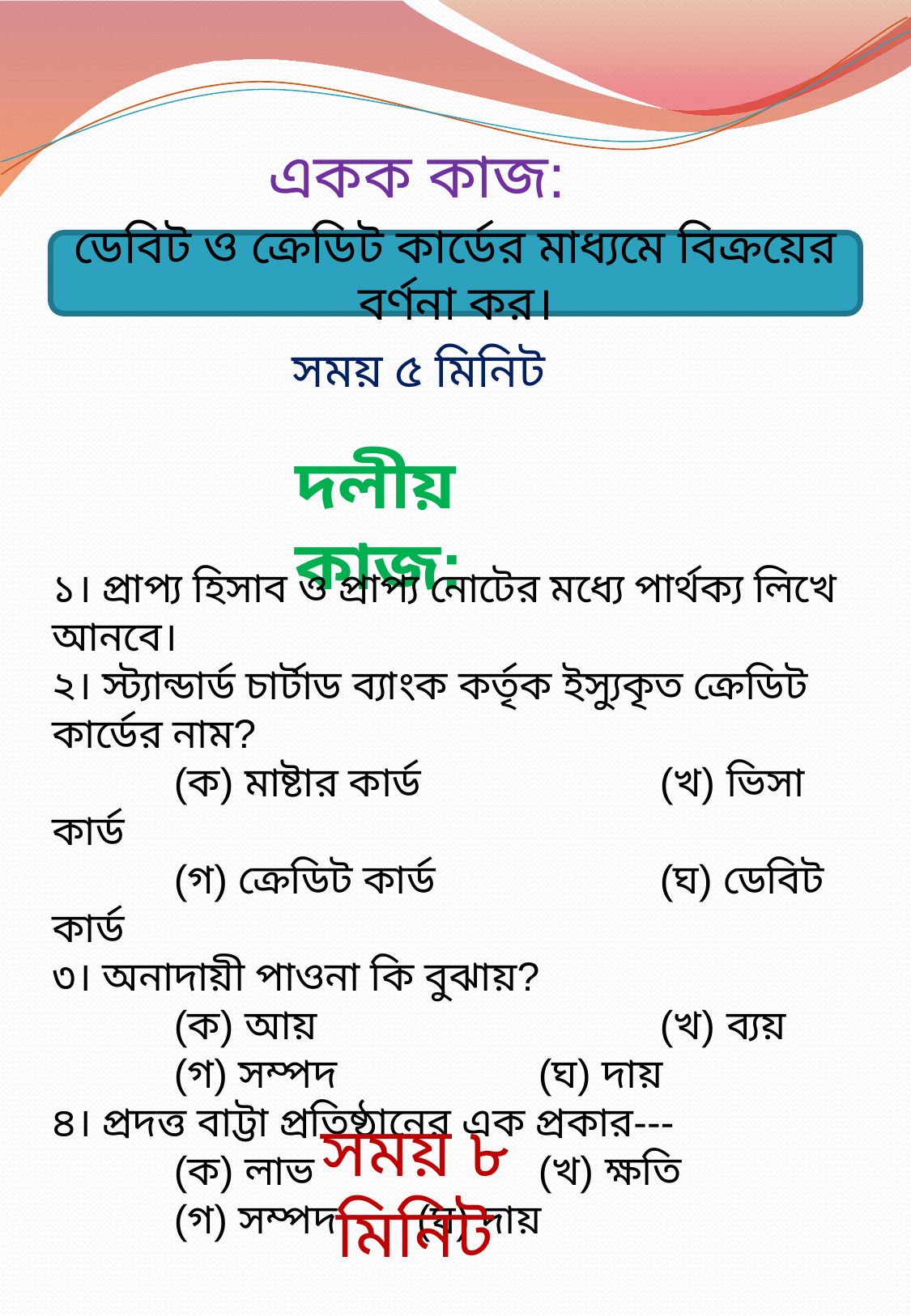

একক কাজ:
ডেবিট ও ক্রেডিট কার্ডের মাধ্যমে বিক্রয়ের বর্ণনা কর।
সময় ৫ মিনিট
দলীয় কাজ:
১। প্রাপ্য হিসাব ও প্রাপ্য নোটের মধ্যে পার্থক্য লিখে আনবে।
২। স্ট্যান্ডার্ড চার্টাড ব্যাংক কর্তৃক ইস্যুকৃত ক্রেডিট কার্ডের নাম?
	(ক) মাষ্টার কার্ড		(খ) ভিসা কার্ড
	(গ) ক্রেডিট কার্ড 		(ঘ) ডেবিট কার্ড
৩। অনাদায়ী পাওনা কি বুঝায়?
	(ক) আয়			(খ) ব্যয়
 	(গ) সম্পদ		(ঘ) দায়
৪। প্রদত্ত বাট্টা প্রতিষ্ঠানের এক প্রকার---
	(ক) লাভ		(খ) ক্ষতি
	(গ) সম্পদ	(ঘ) দায়
সময় ৮ মিনিট